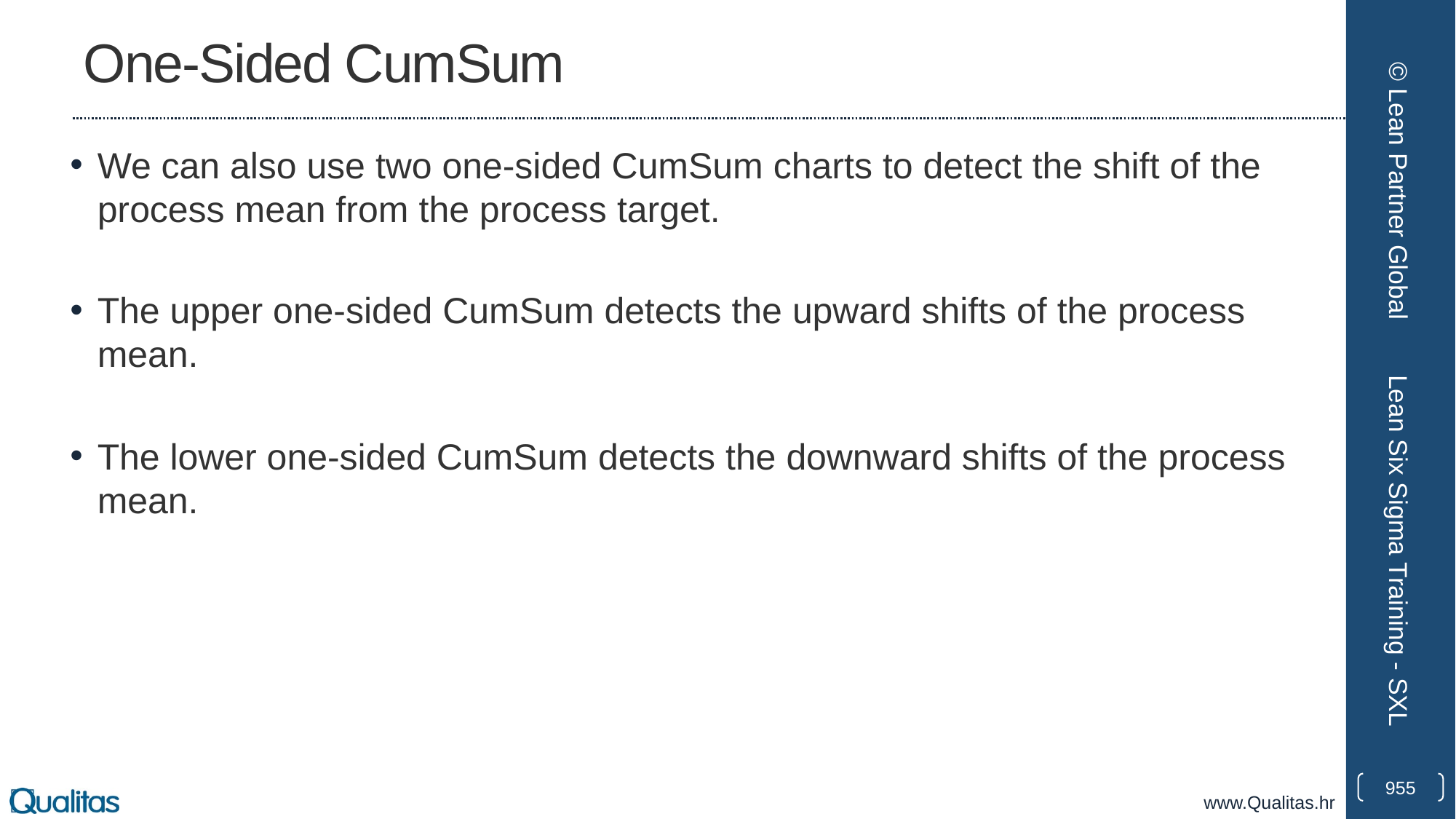

# One-Sided CumSum
We can also use two one-sided CumSum charts to detect the shift of the process mean from the process target.

The upper one-sided CumSum detects the upward shifts of the process mean.

The lower one-sided CumSum detects the downward shifts of the process mean.
© Lean Partner Global
Lean Six Sigma Training - SXL
955